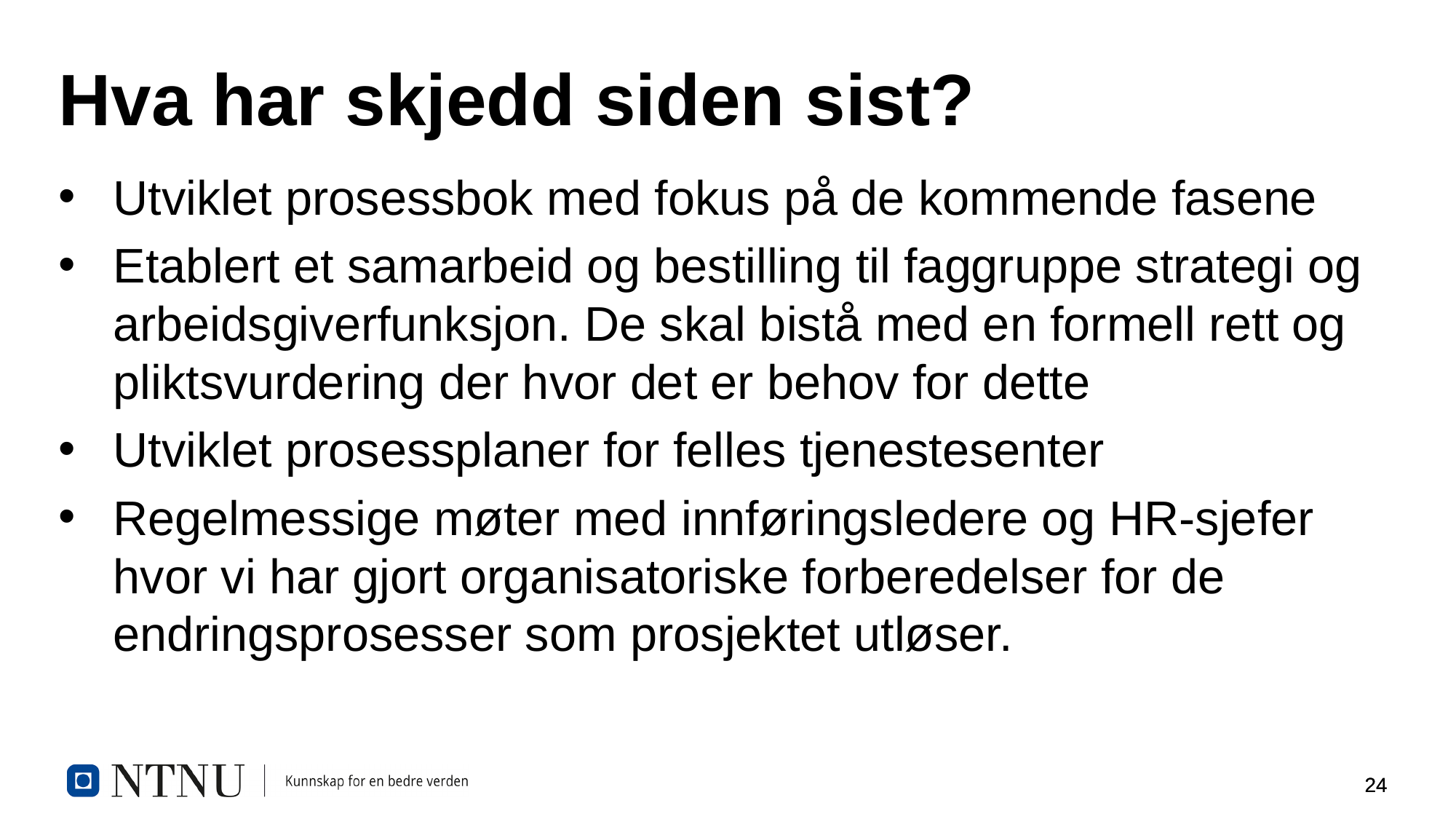

# Hva har skjedd siden sist?
Utviklet prosessbok med fokus på de kommende fasene
Etablert et samarbeid og bestilling til faggruppe strategi og arbeidsgiverfunksjon. De skal bistå med en formell rett og pliktsvurdering der hvor det er behov for dette
Utviklet prosessplaner for felles tjenestesenter
Regelmessige møter med innføringsledere og HR-sjefer hvor vi har gjort organisatoriske forberedelser for de endringsprosesser som prosjektet utløser.